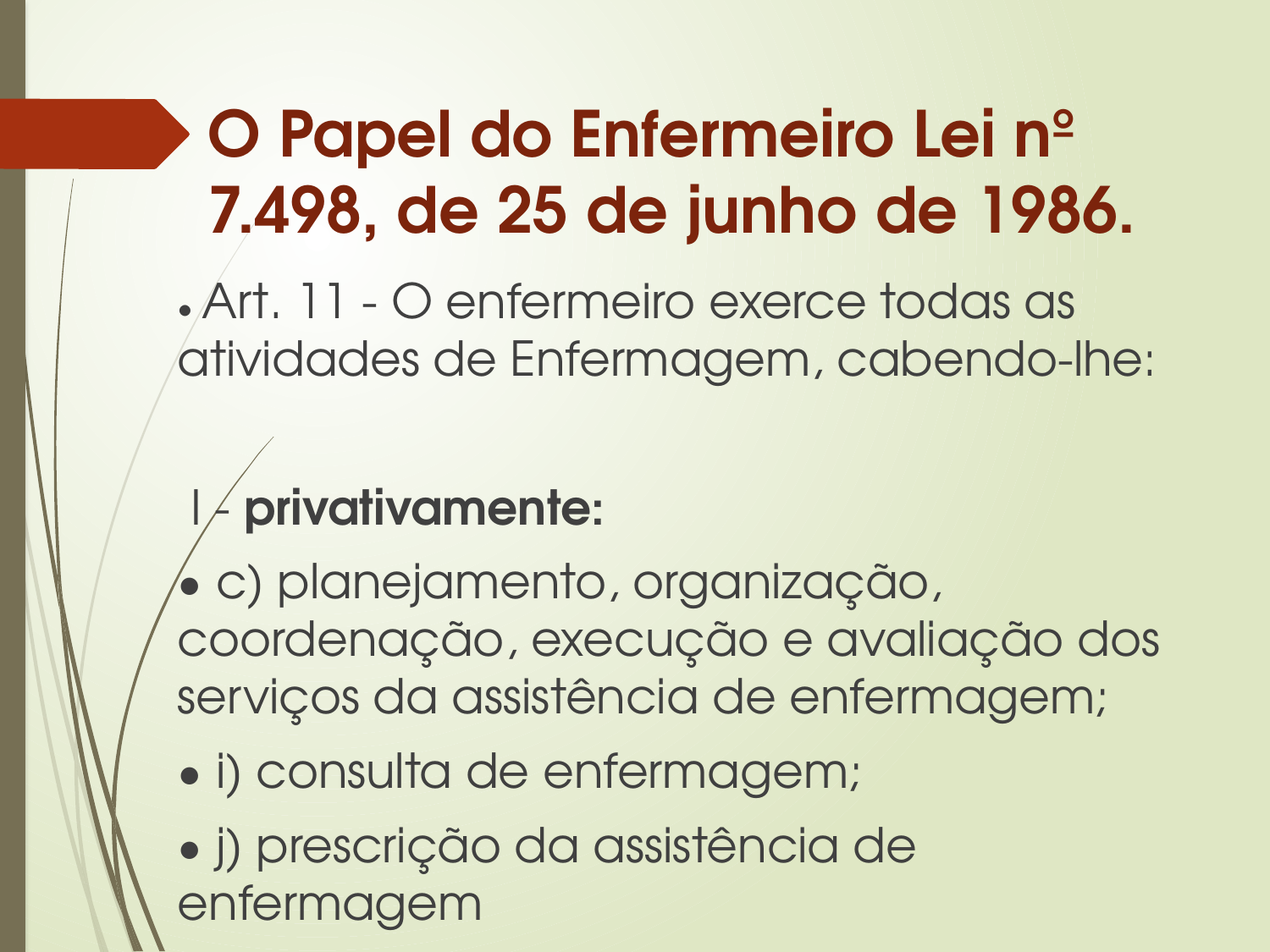

# O Papel do Enfermeiro Lei nº 7.498, de 25 de junho de 1986.
• Art. 11 - O enfermeiro exerce todas as atividades de Enfermagem, cabendo-lhe:

 I - privativamente:
• c) planejamento, organização, coordenação, execução e avaliação dos serviços da assistência de enfermagem;
• i) consulta de enfermagem;
• j) prescrição da assistência de enfermagem